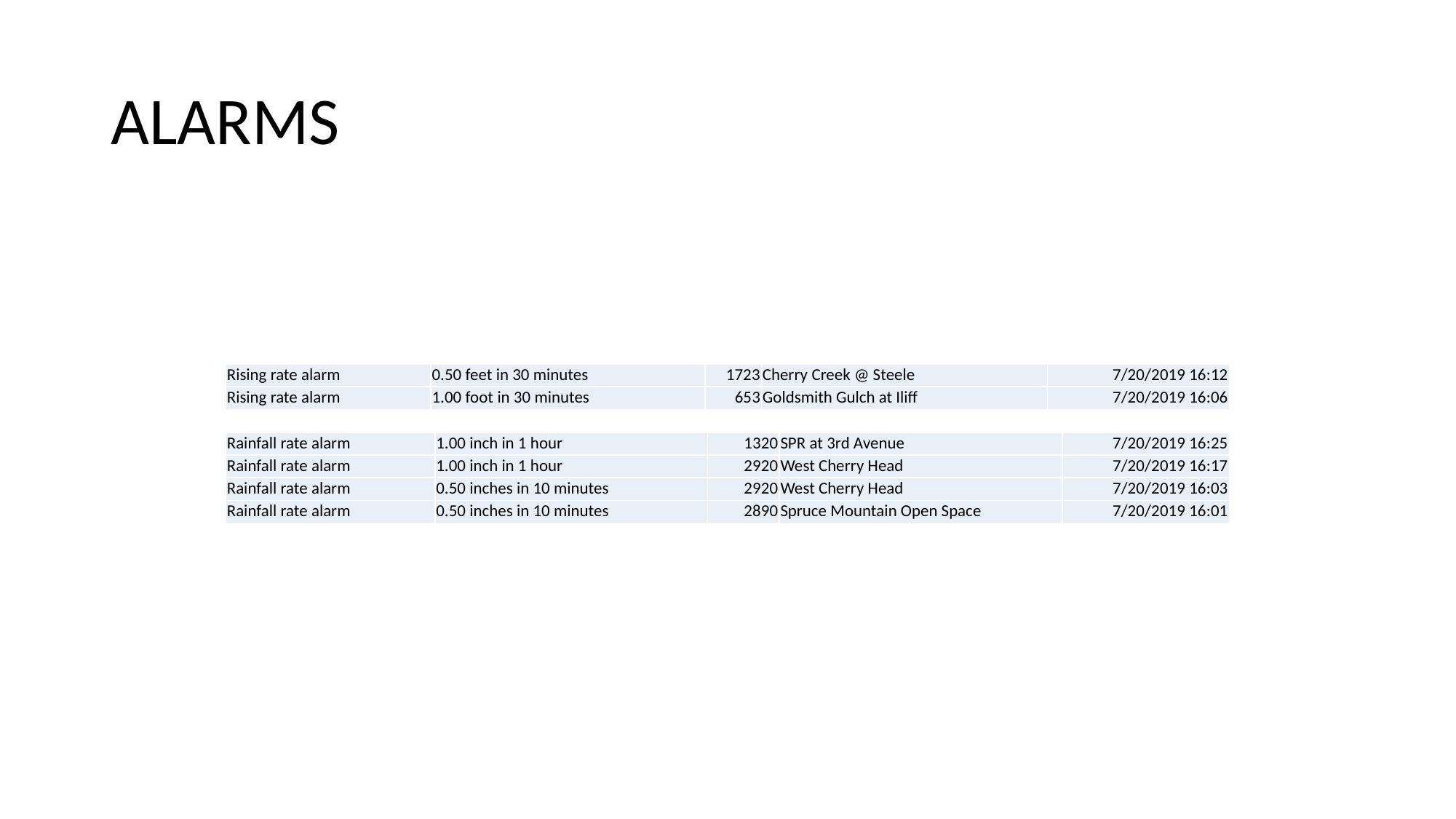

# ALARMS
| Rising rate alarm | 0.50 feet in 30 minutes | 1723 | Cherry Creek @ Steele | 7/20/2019 16:12 |
| --- | --- | --- | --- | --- |
| Rising rate alarm | 1.00 foot in 30 minutes | 653 | Goldsmith Gulch at Iliff | 7/20/2019 16:06 |
| Rainfall rate alarm | 1.00 inch in 1 hour | 1320 | SPR at 3rd Avenue | 7/20/2019 16:25 |
| --- | --- | --- | --- | --- |
| Rainfall rate alarm | 1.00 inch in 1 hour | 2920 | West Cherry Head | 7/20/2019 16:17 |
| Rainfall rate alarm | 0.50 inches in 10 minutes | 2920 | West Cherry Head | 7/20/2019 16:03 |
| Rainfall rate alarm | 0.50 inches in 10 minutes | 2890 | Spruce Mountain Open Space | 7/20/2019 16:01 |